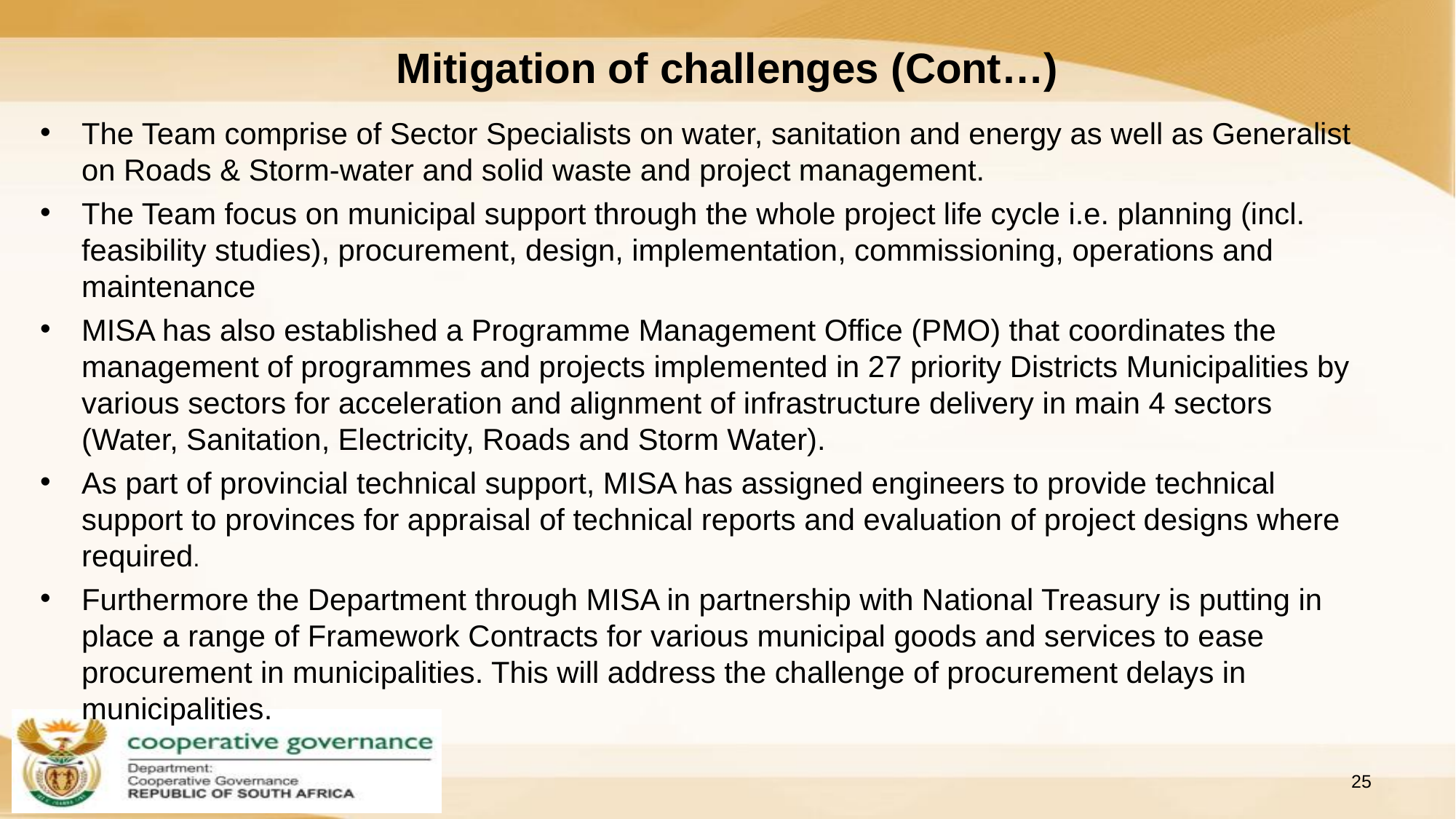

# Mitigation of challenges (Cont…)
The Team comprise of Sector Specialists on water, sanitation and energy as well as Generalist on Roads & Storm-water and solid waste and project management.
The Team focus on municipal support through the whole project life cycle i.e. planning (incl. feasibility studies), procurement, design, implementation, commissioning, operations and maintenance
MISA has also established a Programme Management Office (PMO) that coordinates the management of programmes and projects implemented in 27 priority Districts Municipalities by various sectors for acceleration and alignment of infrastructure delivery in main 4 sectors (Water, Sanitation, Electricity, Roads and Storm Water).
As part of provincial technical support, MISA has assigned engineers to provide technical support to provinces for appraisal of technical reports and evaluation of project designs where required.
Furthermore the Department through MISA in partnership with National Treasury is putting in place a range of Framework Contracts for various municipal goods and services to ease procurement in municipalities. This will address the challenge of procurement delays in municipalities.

25